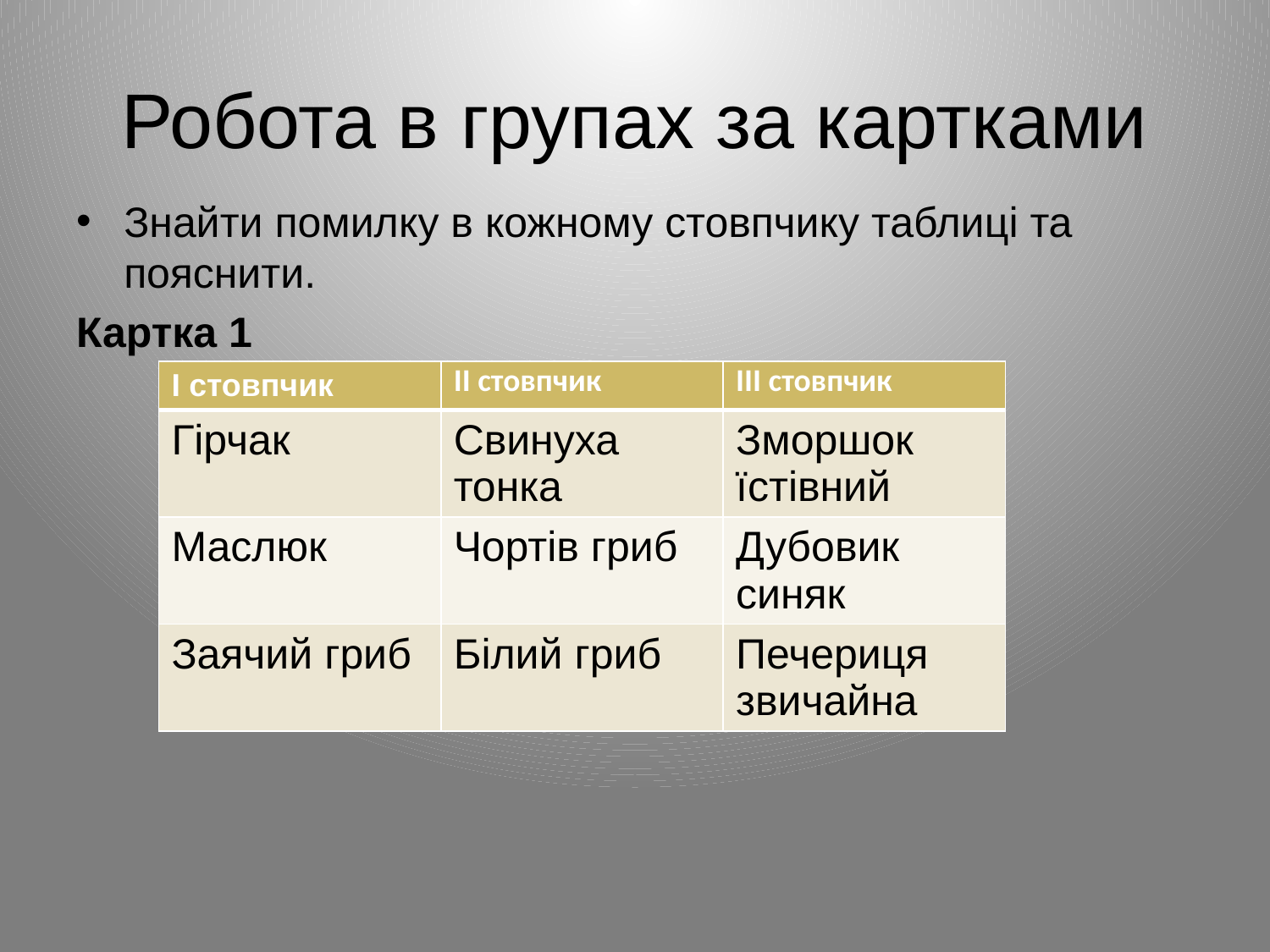

# Робота в групах за картками
Знайти помилку в кожному стовпчику таблиці та пояснити.
Картка 1

| І стовпчик | ІІ стовпчик | ІІІ стовпчик |
| --- | --- | --- |
| Гірчак | Свинуха тонка | Зморшок їстівний |
| Маслюк | Чортів гриб | Дубовик синяк |
| Заячий гриб | Білий гриб | Печериця звичайна |